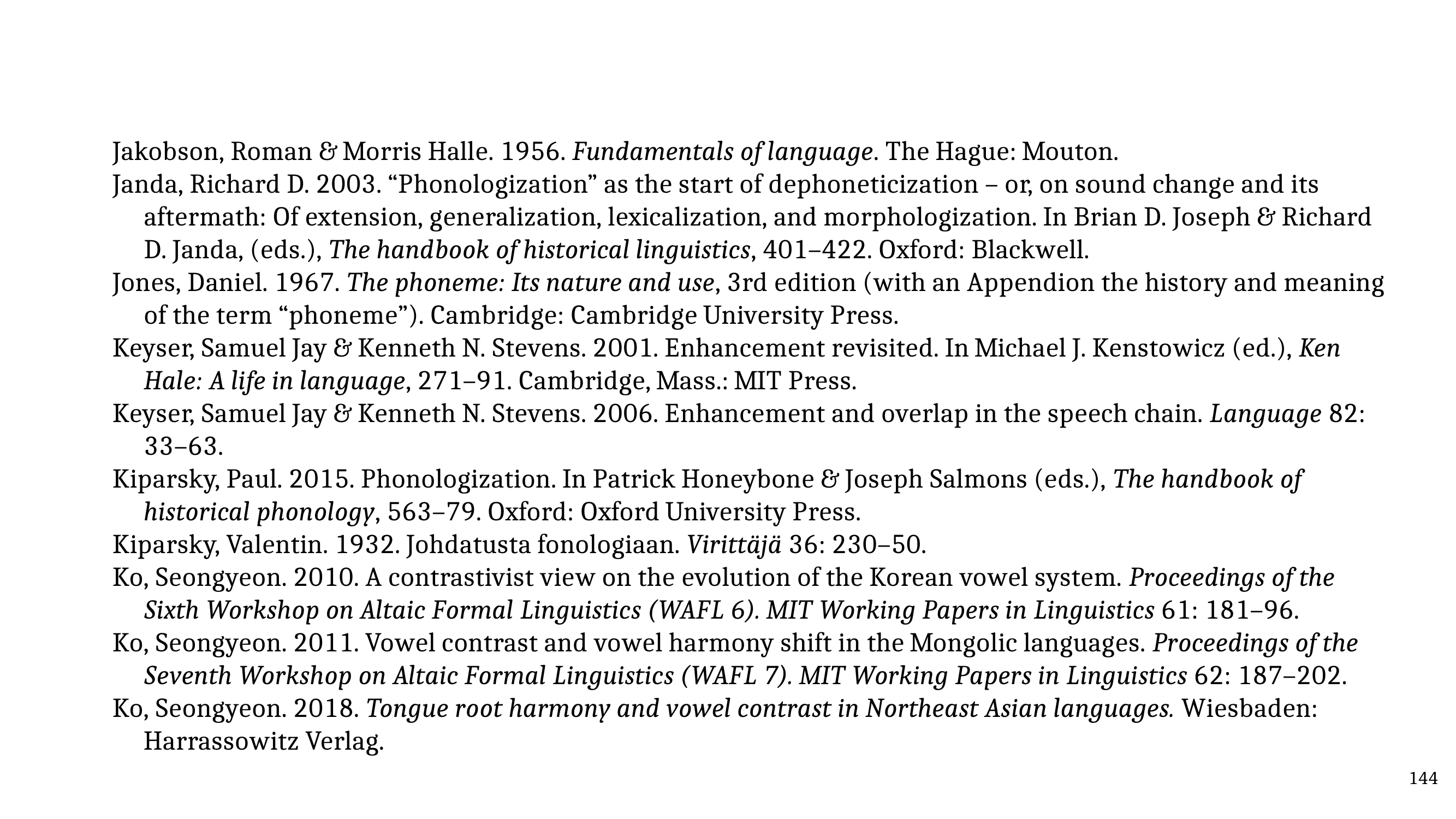

Jakobson, Roman & Morris Halle. 1956. Fundamentals of language. The Hague: Mouton.
Janda, Richard D. 2003. “Phonologization” as the start of dephoneticization – or, on sound change and its aftermath: Of extension, generalization, lexicalization, and morphologization. In Brian D. Joseph & Richard D. Janda, (eds.), The handbook of historical linguistics, 401–422. Oxford: Blackwell.
Jones, Daniel. 1967. The phoneme: Its nature and use, 3rd edition (with an Appendion the history and meaning of the term “phoneme”). Cambridge: Cambridge University Press.
Keyser, Samuel Jay & Kenneth N. Stevens. 2001. Enhancement revisited. In Michael J. Kenstowicz (ed.), Ken Hale: A life in language, 271–91. Cambridge, Mass.: MIT Press.
Keyser, Samuel Jay & Kenneth N. Stevens. 2006. Enhancement and overlap in the speech chain. Language 82: 33–63.
Kiparsky, Paul. 2015. Phonologization. In Patrick Honeybone & Joseph Salmons (eds.), The handbook of historical phonology, 563–79. Oxford: Oxford University Press.
Kiparsky, Valentin. 1932. Johdatusta fonologiaan. Virittäjä 36: 230–50.
Ko, Seongyeon. 2010. A contrastivist view on the evolution of the Korean vowel system. Proceedings of the Sixth Workshop on Altaic Formal Linguistics (WAFL 6). MIT Working Papers in Linguistics 61: 181–96.
Ko, Seongyeon. 2011. Vowel contrast and vowel harmony shift in the Mongolic languages. Proceedings of the Seventh Workshop on Altaic Formal Linguistics (WAFL 7). MIT Working Papers in Linguistics 62: 187–202.
Ko, Seongyeon. 2018. Tongue root harmony and vowel contrast in Northeast Asian languages. Wiesbaden: Harrassowitz Verlag.
144